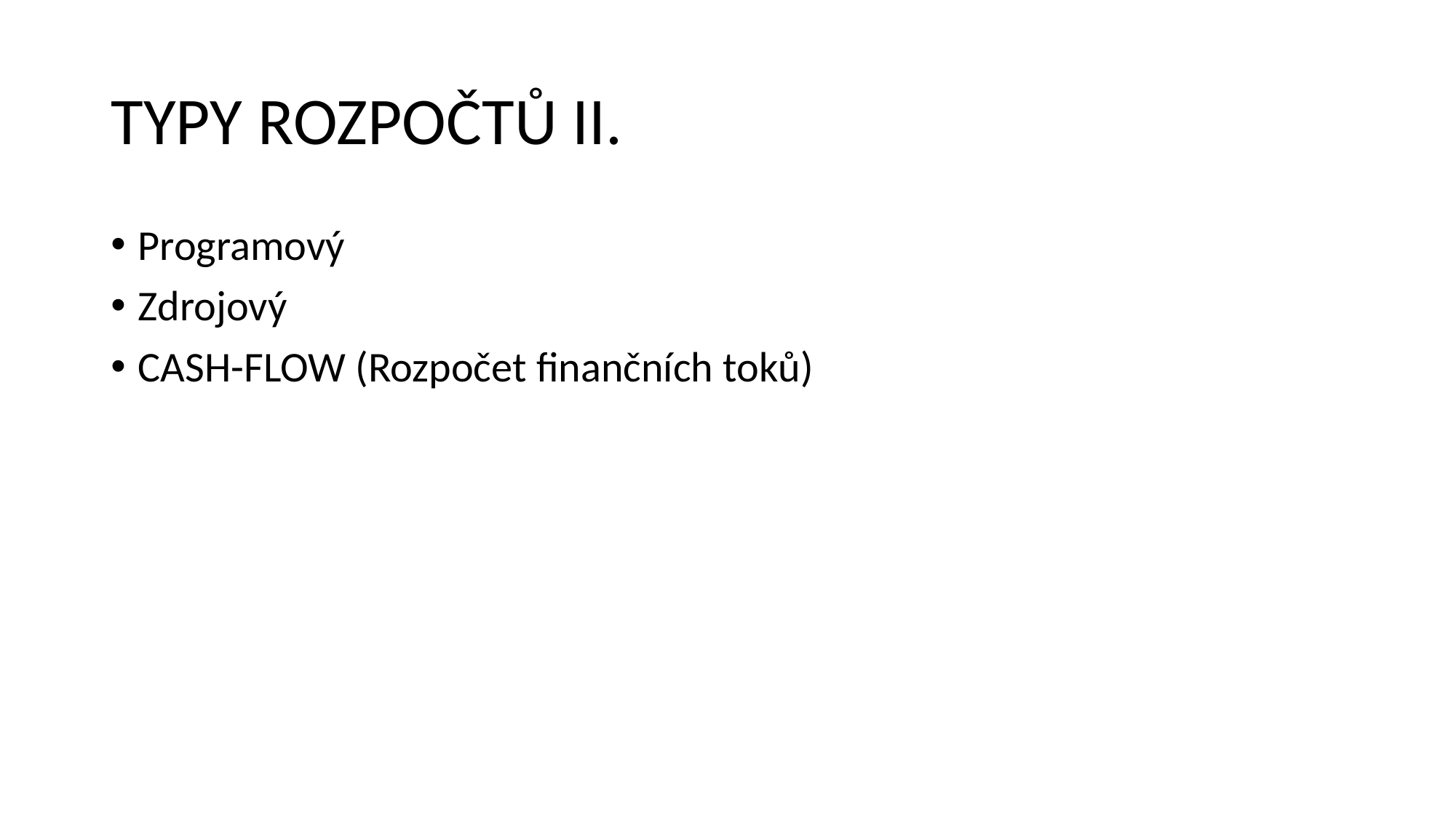

# TYPY ROZPOČTŮ II.
Programový
Zdrojový
CASH-FLOW (Rozpočet finančních toků)